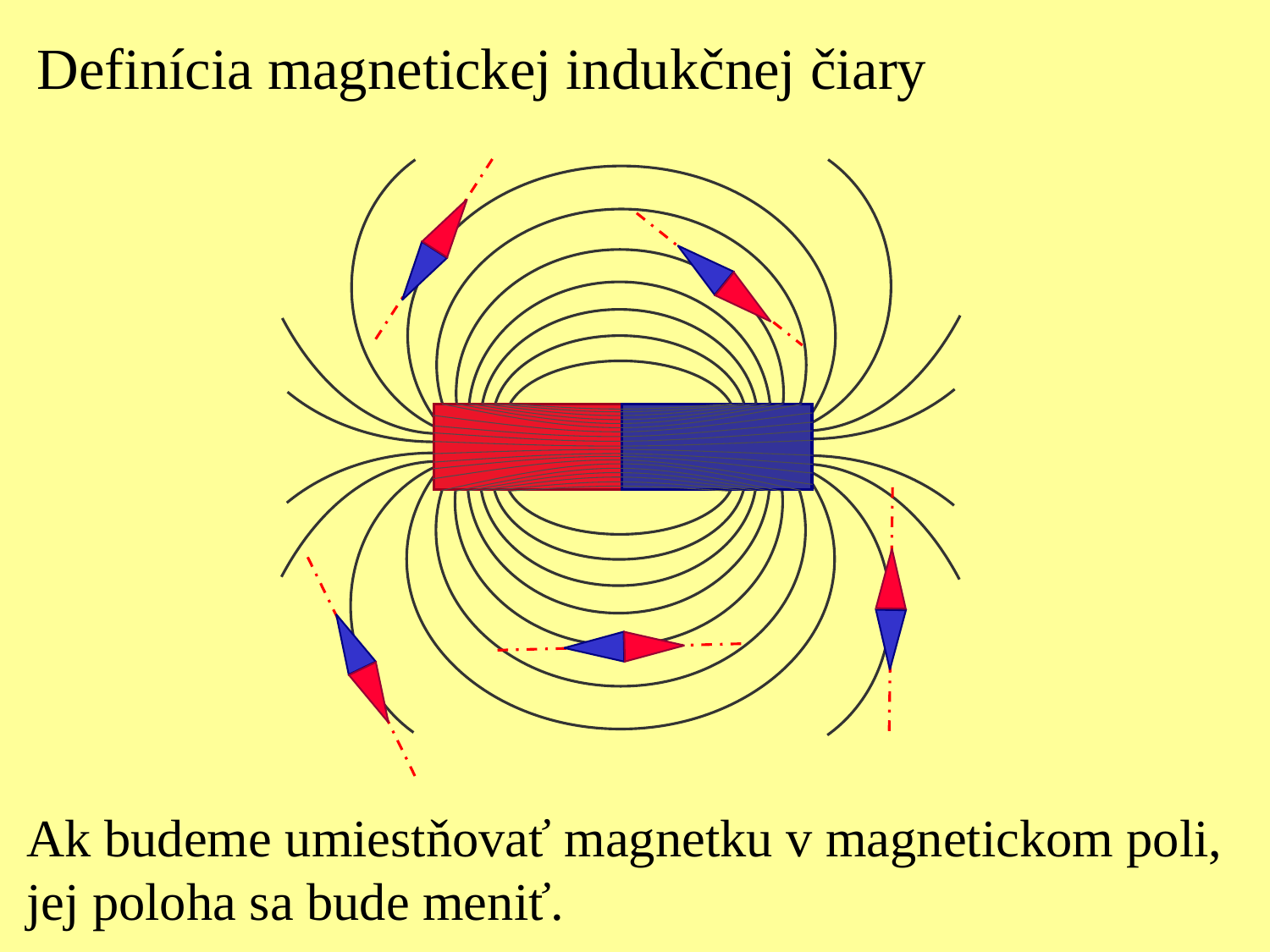

Definícia magnetickej indukčnej čiary

Ak budeme umiestňovať magnetku v magnetickom poli,
jej poloha sa bude meniť.